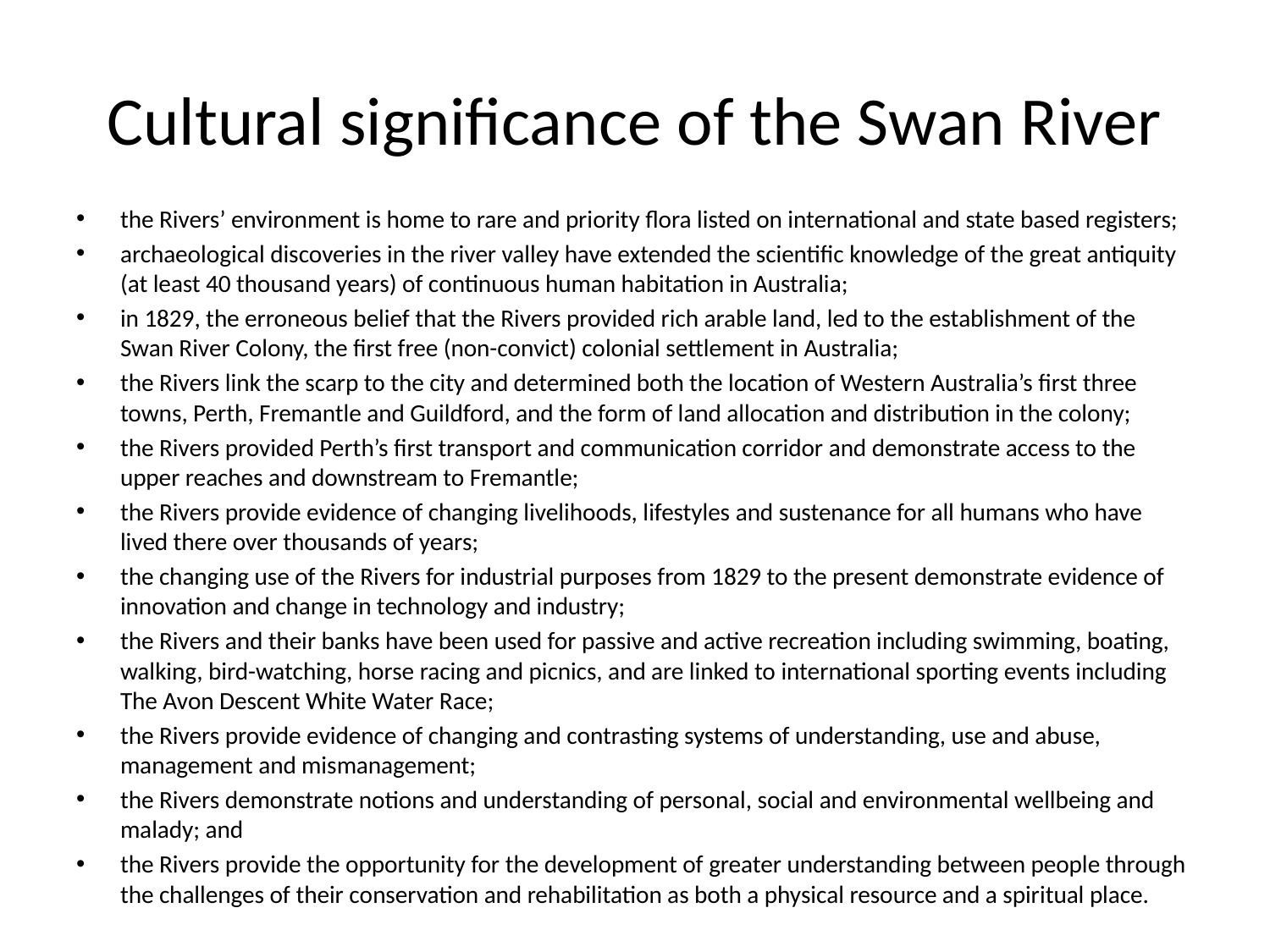

# Cultural significance of the Swan River
the Rivers’ environment is home to rare and priority flora listed on international and state based registers;
archaeological discoveries in the river valley have extended the scientific knowledge of the great antiquity (at least 40 thousand years) of continuous human habitation in Australia;
in 1829, the erroneous belief that the Rivers provided rich arable land, led to the establishment of the Swan River Colony, the first free (non-convict) colonial settlement in Australia;
the Rivers link the scarp to the city and determined both the location of Western Australia’s first three towns, Perth, Fremantle and Guildford, and the form of land allocation and distribution in the colony;
the Rivers provided Perth’s first transport and communication corridor and demonstrate access to the upper reaches and downstream to Fremantle;
the Rivers provide evidence of changing livelihoods, lifestyles and sustenance for all humans who have lived there over thousands of years;
the changing use of the Rivers for industrial purposes from 1829 to the present demonstrate evidence of innovation and change in technology and industry;
the Rivers and their banks have been used for passive and active recreation including swimming, boating, walking, bird-watching, horse racing and picnics, and are linked to international sporting events including The Avon Descent White Water Race;
the Rivers provide evidence of changing and contrasting systems of understanding, use and abuse, management and mismanagement;
the Rivers demonstrate notions and understanding of personal, social and environmental wellbeing and malady; and
the Rivers provide the opportunity for the development of greater understanding between people through the challenges of their conservation and rehabilitation as both a physical resource and a spiritual place.